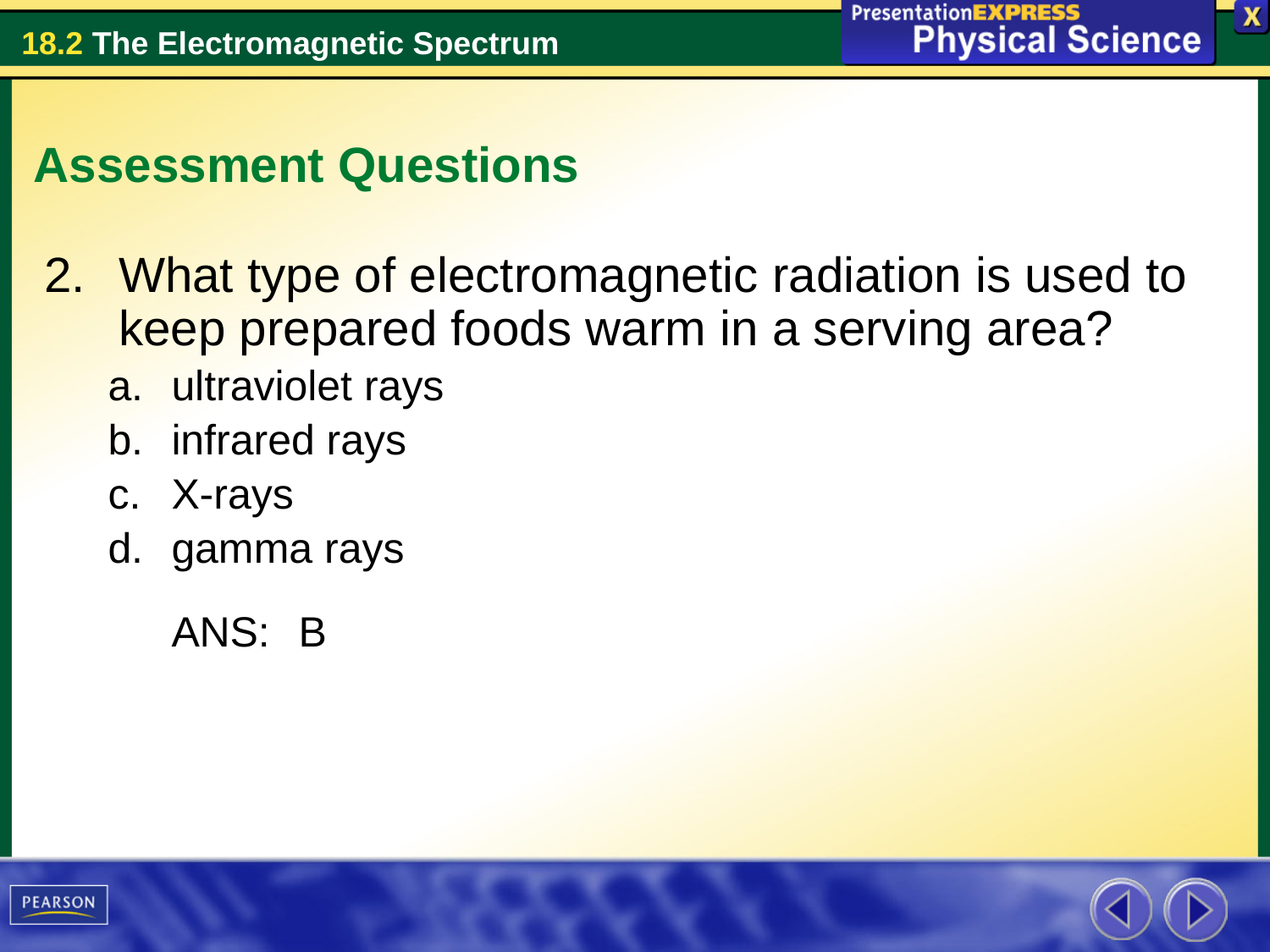

Assessment Questions
What type of electromagnetic radiation is used to keep prepared foods warm in a serving area?
ultraviolet rays
infrared rays
X-rays
gamma rays
ANS:	B